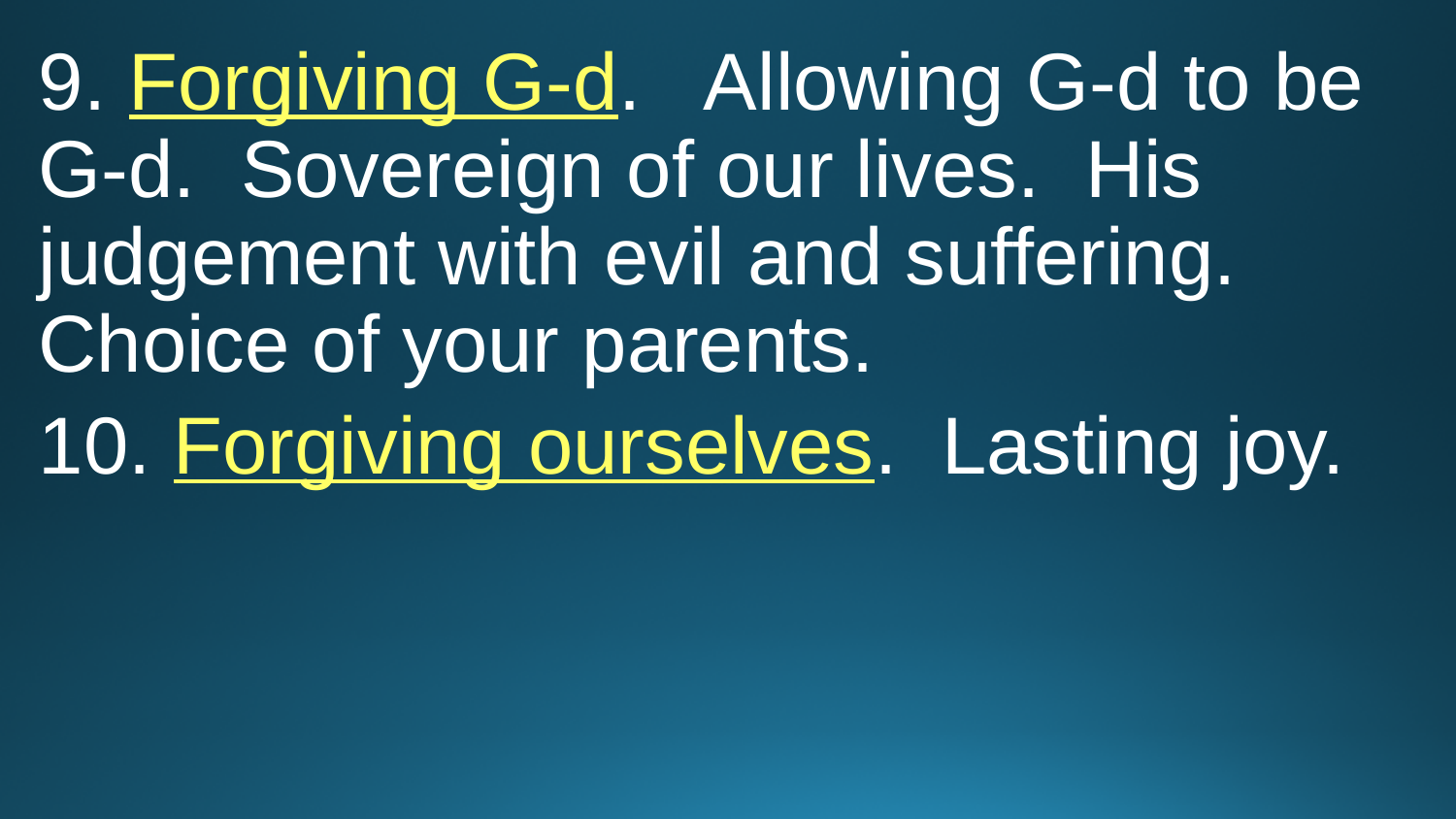

9. Forgiving G-d.   Allowing G-d to be G-d.  Sovereign of our lives.  His judgement with evil and suffering.  Choice of your parents.
10. Forgiving ourselves.  Lasting joy.